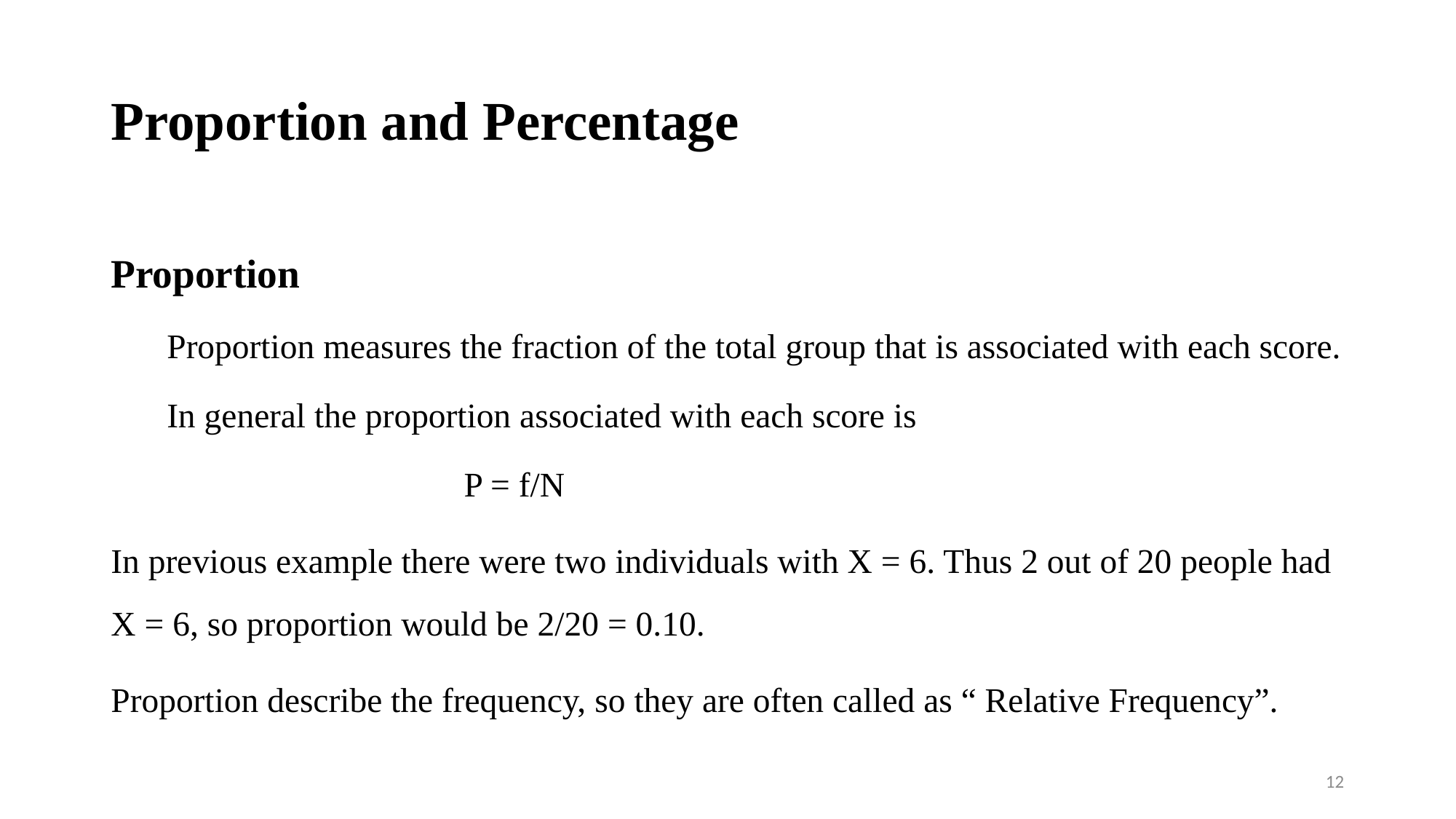

# Proportion and Percentage
Proportion
Proportion measures the fraction of the total group that is associated with each score.
In general the proportion associated with each score is
                                  P = f/N
In previous example there were two individuals with X = 6. Thus 2 out of 20 people had X = 6, so proportion would be 2/20 = 0.10.
Proportion describe the frequency, so they are often called as “ Relative Frequency”.

12